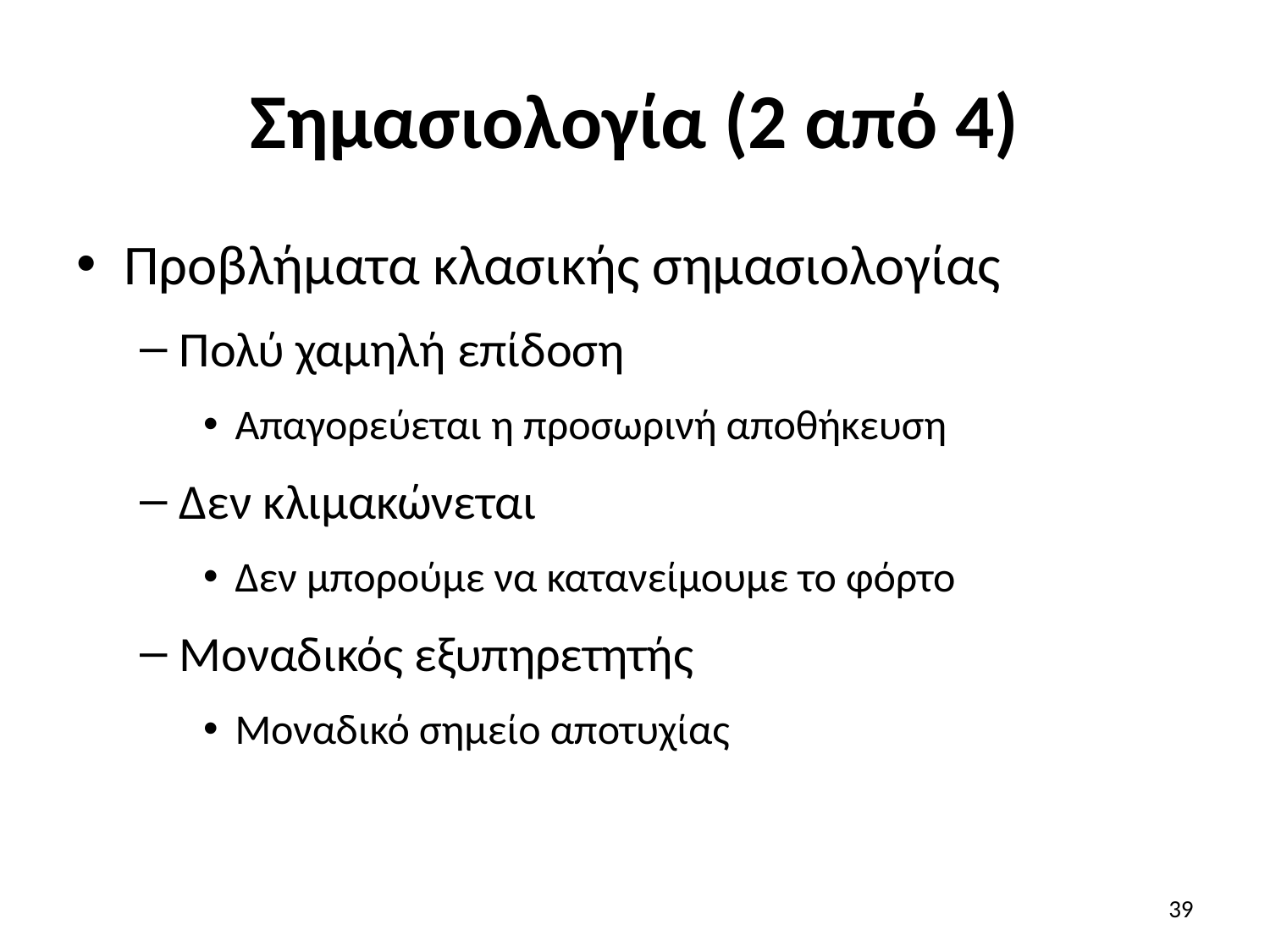

# Σημασιολογία (2 από 4)
Προβλήματα κλασικής σημασιολογίας
Πολύ χαμηλή επίδοση
Απαγορεύεται η προσωρινή αποθήκευση
Δεν κλιμακώνεται
Δεν μπορούμε να κατανείμουμε το φόρτο
Μοναδικός εξυπηρετητής
Μοναδικό σημείο αποτυχίας

39